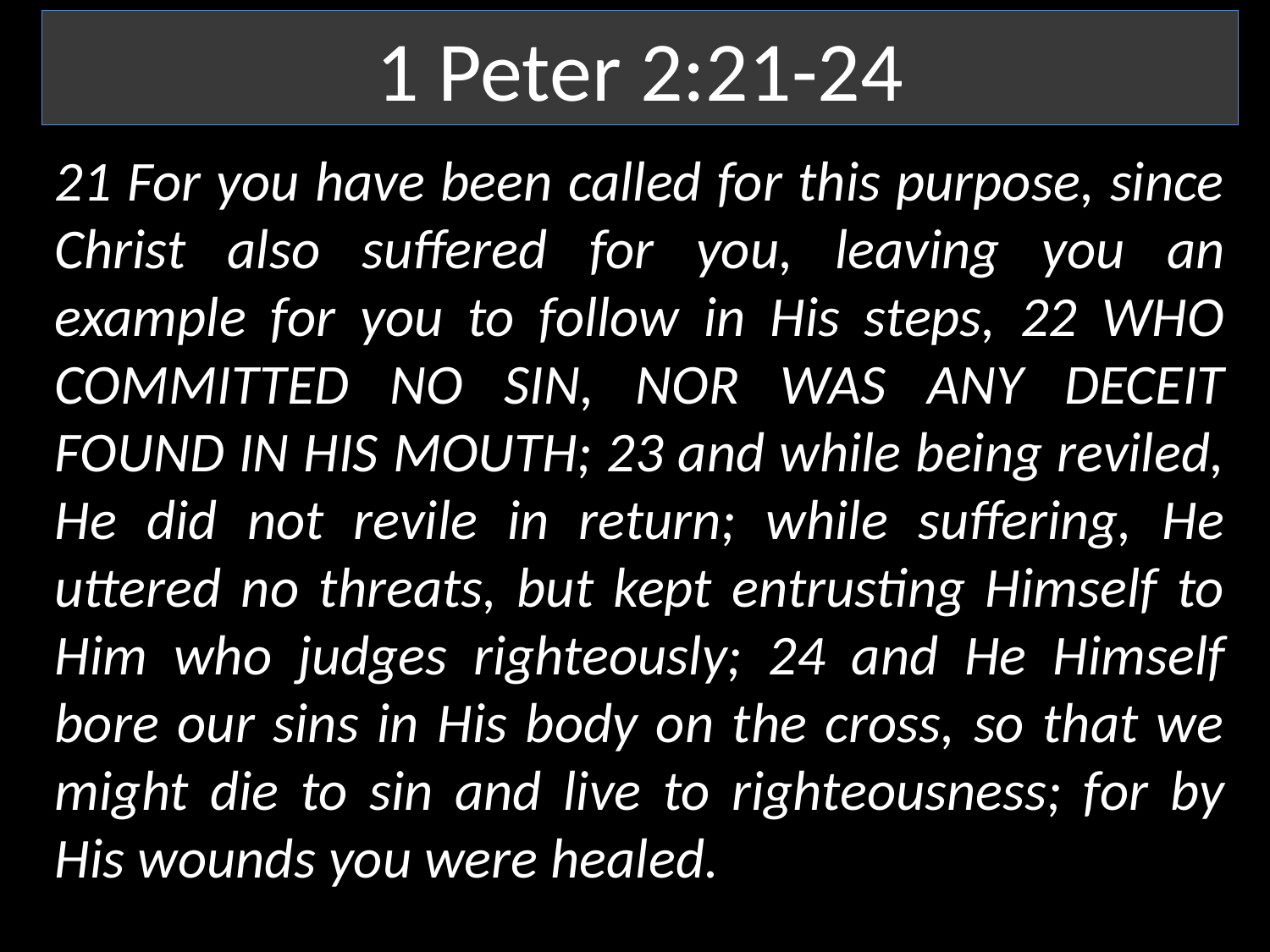

1 Peter 2:21-24
21 For you have been called for this purpose, since Christ also suffered for you, leaving you an example for you to follow in His steps, 22 WHO COMMITTED NO SIN, NOR WAS ANY DECEIT FOUND IN HIS MOUTH; 23 and while being reviled, He did not revile in return; while suffering, He uttered no threats, but kept entrusting Himself to Him who judges righteously; 24 and He Himself bore our sins in His body on the cross, so that we might die to sin and live to righteousness; for by His wounds you were healed.